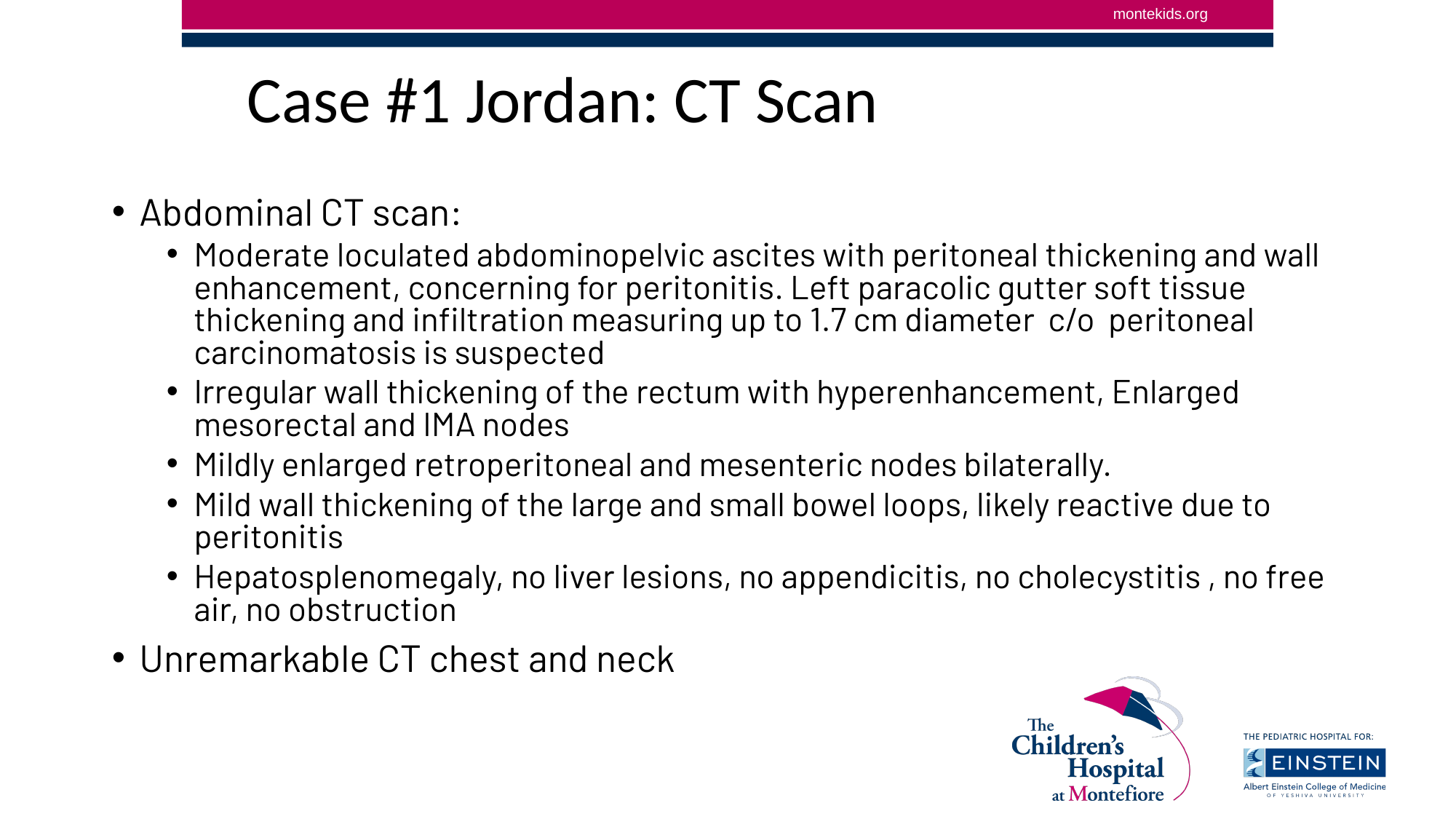

Case #1 Jordan: CT Scan
Abdominal CT scan:
Moderate loculated abdominopelvic ascites with peritoneal thickening and wall enhancement, concerning for peritonitis. Left paracolic gutter soft tissue thickening and infiltration measuring up to 1.7 cm diameter  c/o  peritoneal carcinomatosis is suspected
Irregular wall thickening of the rectum with hyperenhancement, Enlarged mesorectal and IMA nodes
Mildly enlarged retroperitoneal and mesenteric nodes bilaterally.
Mild wall thickening of the large and small bowel loops, likely reactive due to peritonitis
Hepatosplenomegaly, no liver lesions, no appendicitis, no cholecystitis , no free air, no obstruction
Unremarkable CT chest and neck